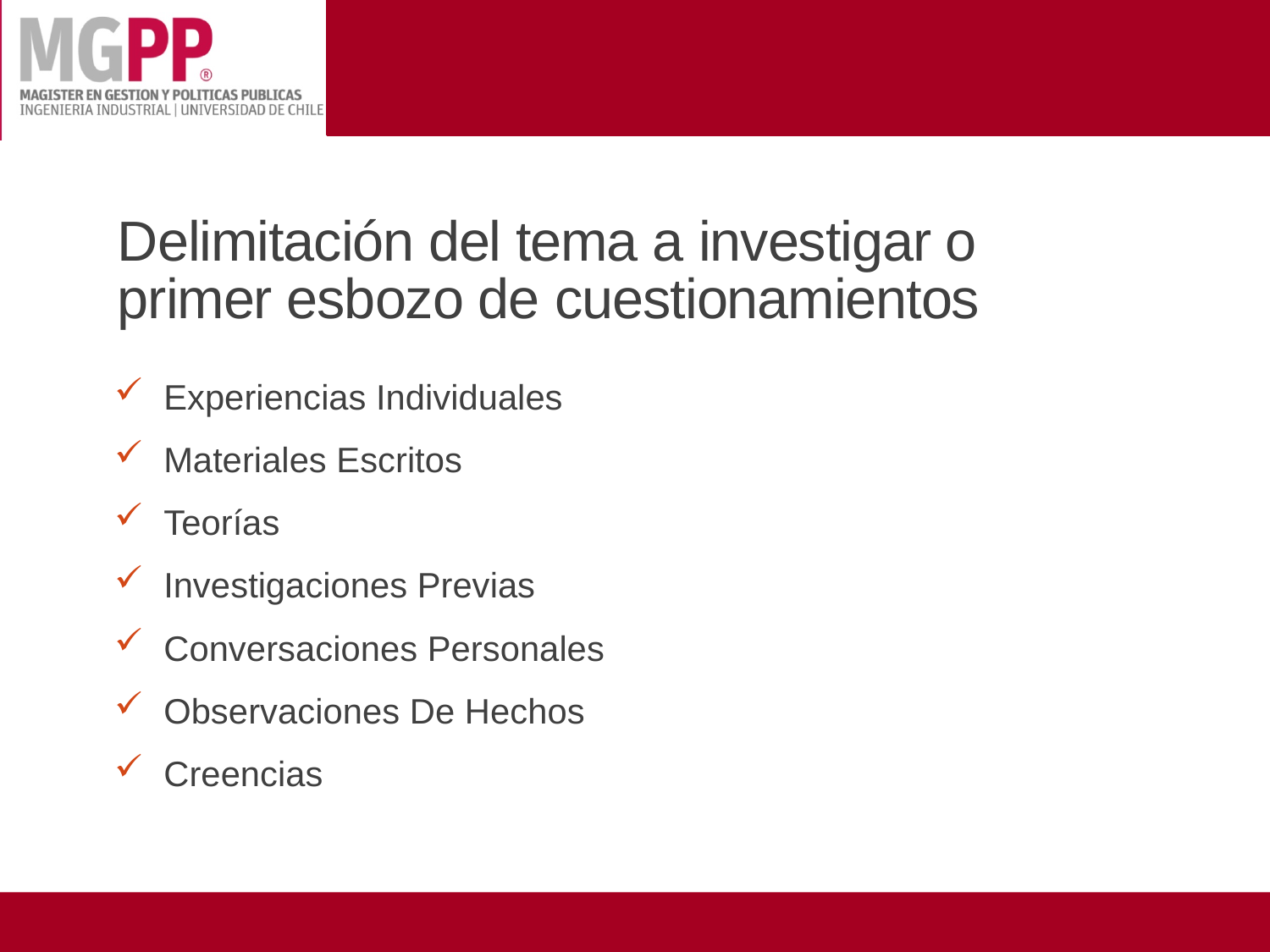

# Delimitación del tema a investigar o primer esbozo de cuestionamientos

Experiencias Individuales
Materiales Escritos
Teorías
Investigaciones Previas
Conversaciones Personales
Observaciones De Hechos
Creencias